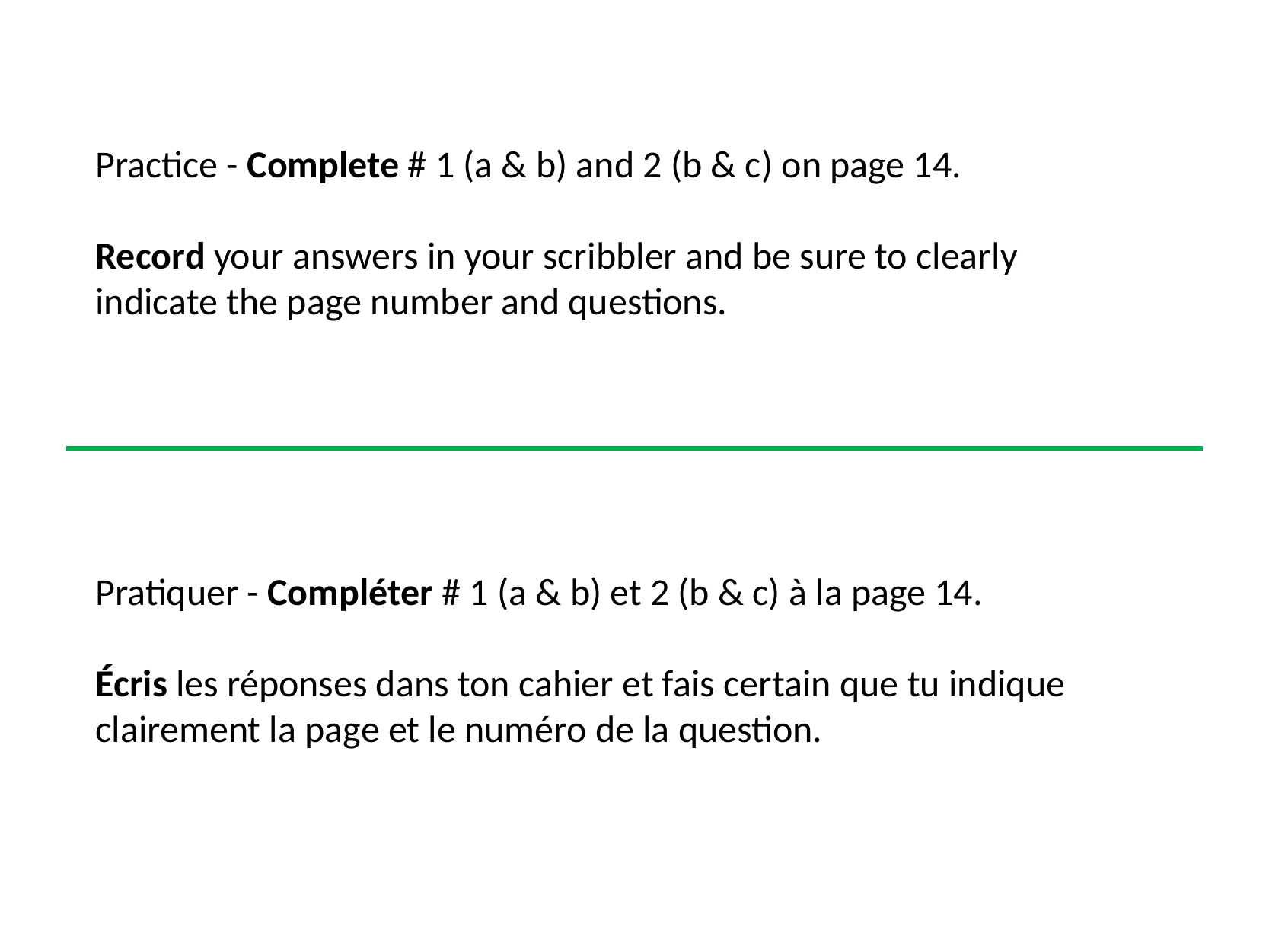

Practice - Complete # 1 (a & b) and 2 (b & c) on page 14.

Record your answers in your scribbler and be sure to clearly indicate the page number and questions.

Pratiquer - Compléter # 1 (a & b) et 2 (b & c) à la page 14.

Écris les réponses dans ton cahier et fais certain que tu indique clairement la page et le numéro de la question.